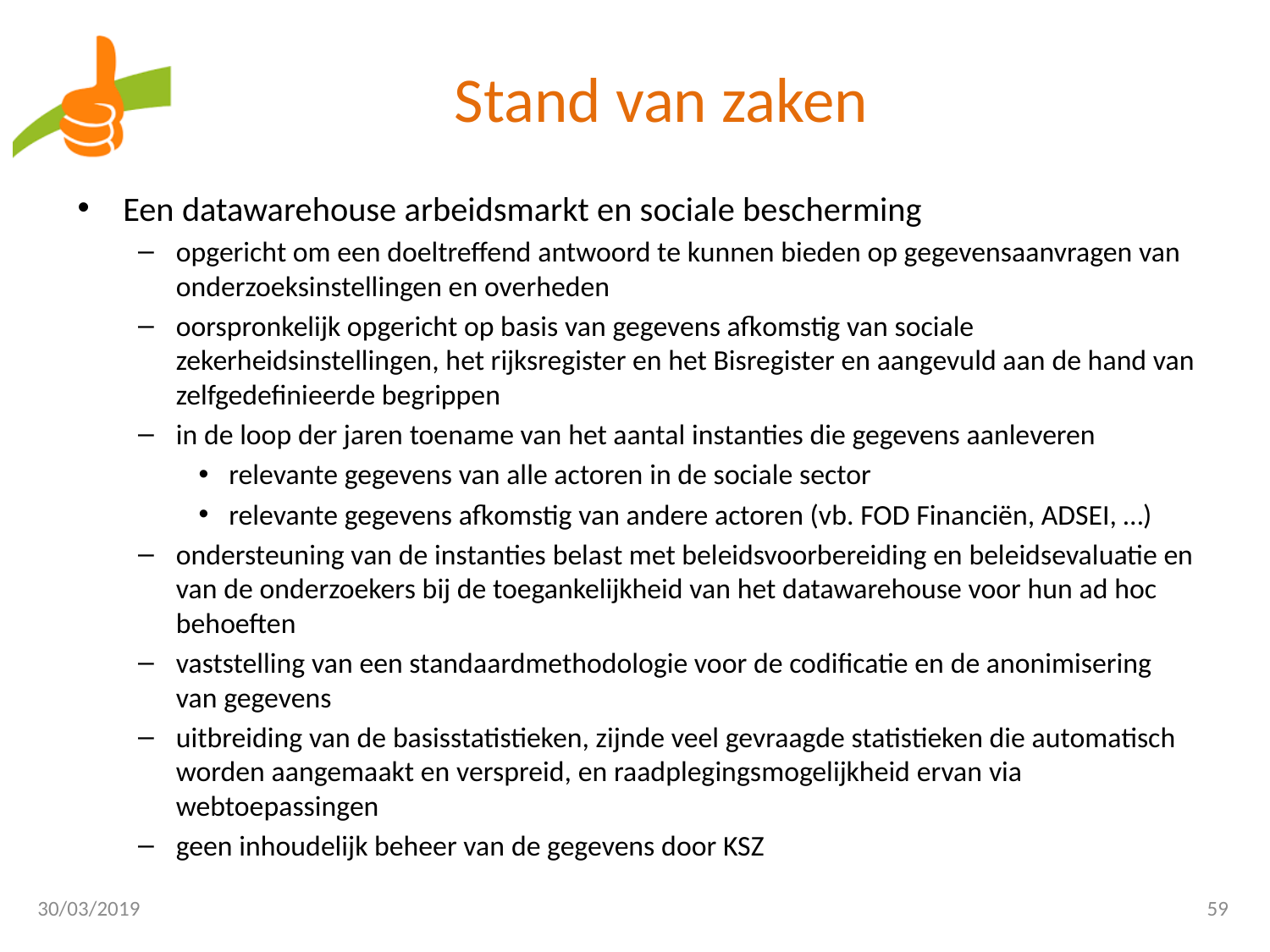

# Stand van zaken
Een datawarehouse arbeidsmarkt en sociale bescherming
opgericht om een doeltreffend antwoord te kunnen bieden op gegevensaanvragen van onderzoeksinstellingen en overheden
oorspronkelijk opgericht op basis van gegevens afkomstig van sociale zekerheidsinstellingen, het rijksregister en het Bisregister en aangevuld aan de hand van zelfgedefinieerde begrippen
in de loop der jaren toename van het aantal instanties die gegevens aanleveren
relevante gegevens van alle actoren in de sociale sector
relevante gegevens afkomstig van andere actoren (vb. FOD Financiën, ADSEI, …)
ondersteuning van de instanties belast met beleidsvoorbereiding en beleidsevaluatie en van de onderzoekers bij de toegankelijkheid van het datawarehouse voor hun ad hoc behoeften
vaststelling van een standaardmethodologie voor de codificatie en de anonimisering van gegevens
uitbreiding van de basisstatistieken, zijnde veel gevraagde statistieken die automatisch worden aangemaakt en verspreid, en raadplegingsmogelijkheid ervan via webtoepassingen
geen inhoudelijk beheer van de gegevens door KSZ
30/03/2019
59